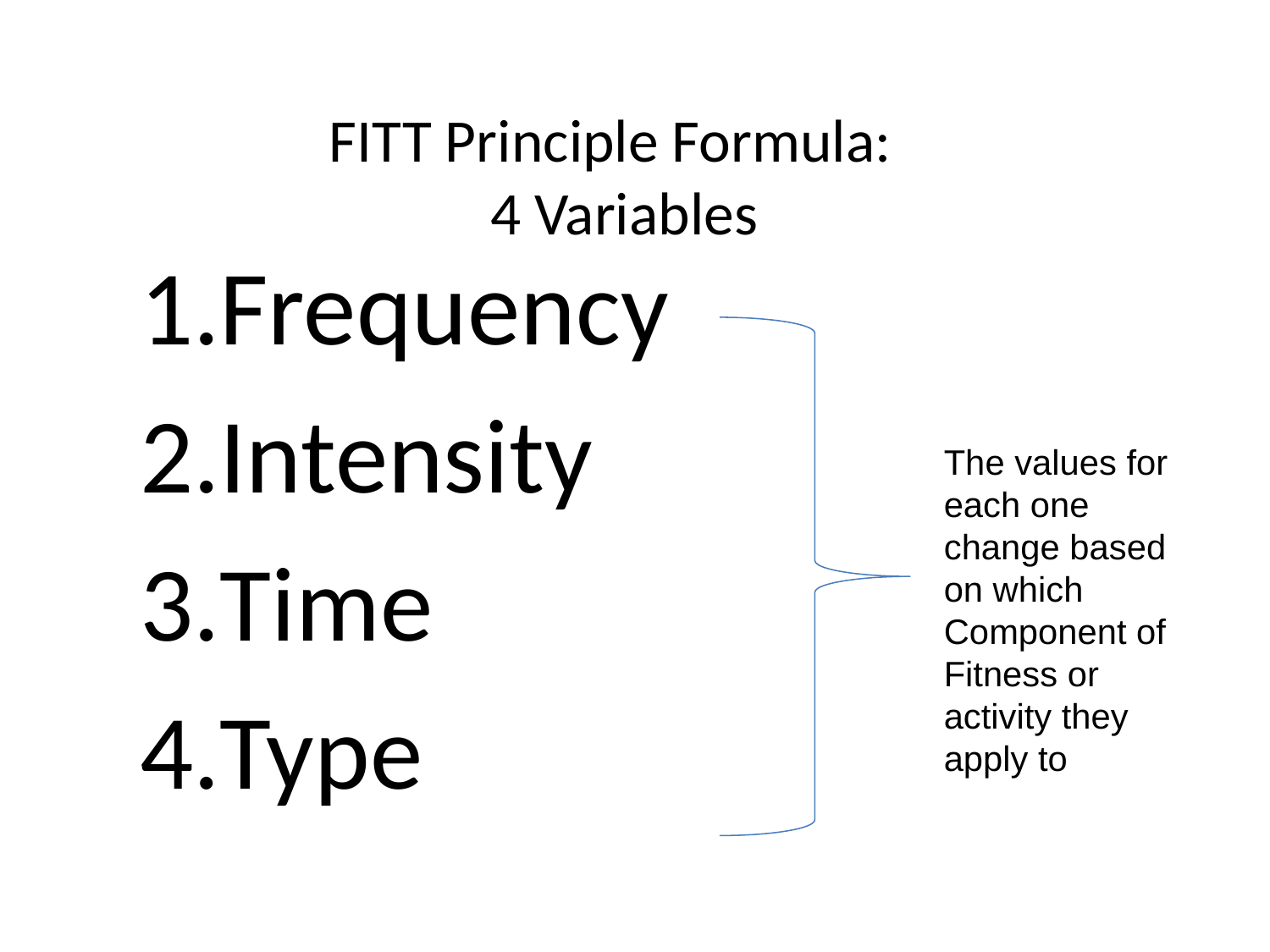

# FITT Principle Formula: 4 Variables
Frequency
Intensity
Time
Type

The values for each one change based on which Component of Fitness or activity they apply to